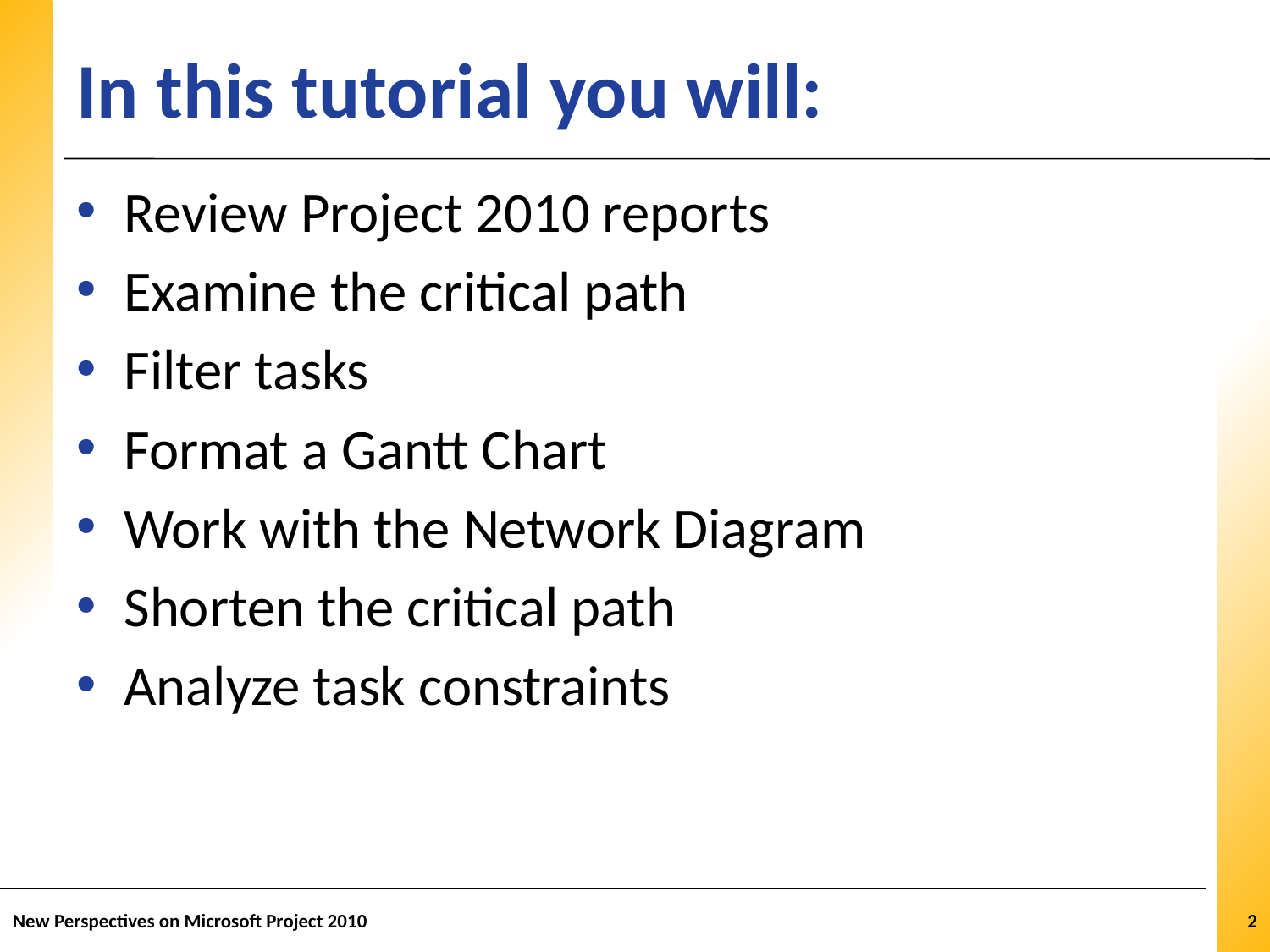

# In this tutorial you will:
Review Project 2010 reports
Examine the critical path
Filter tasks
Format a Gantt Chart
Work with the Network Diagram
Shorten the critical path
Analyze task constraints
New Perspectives on Microsoft Project 2010
2